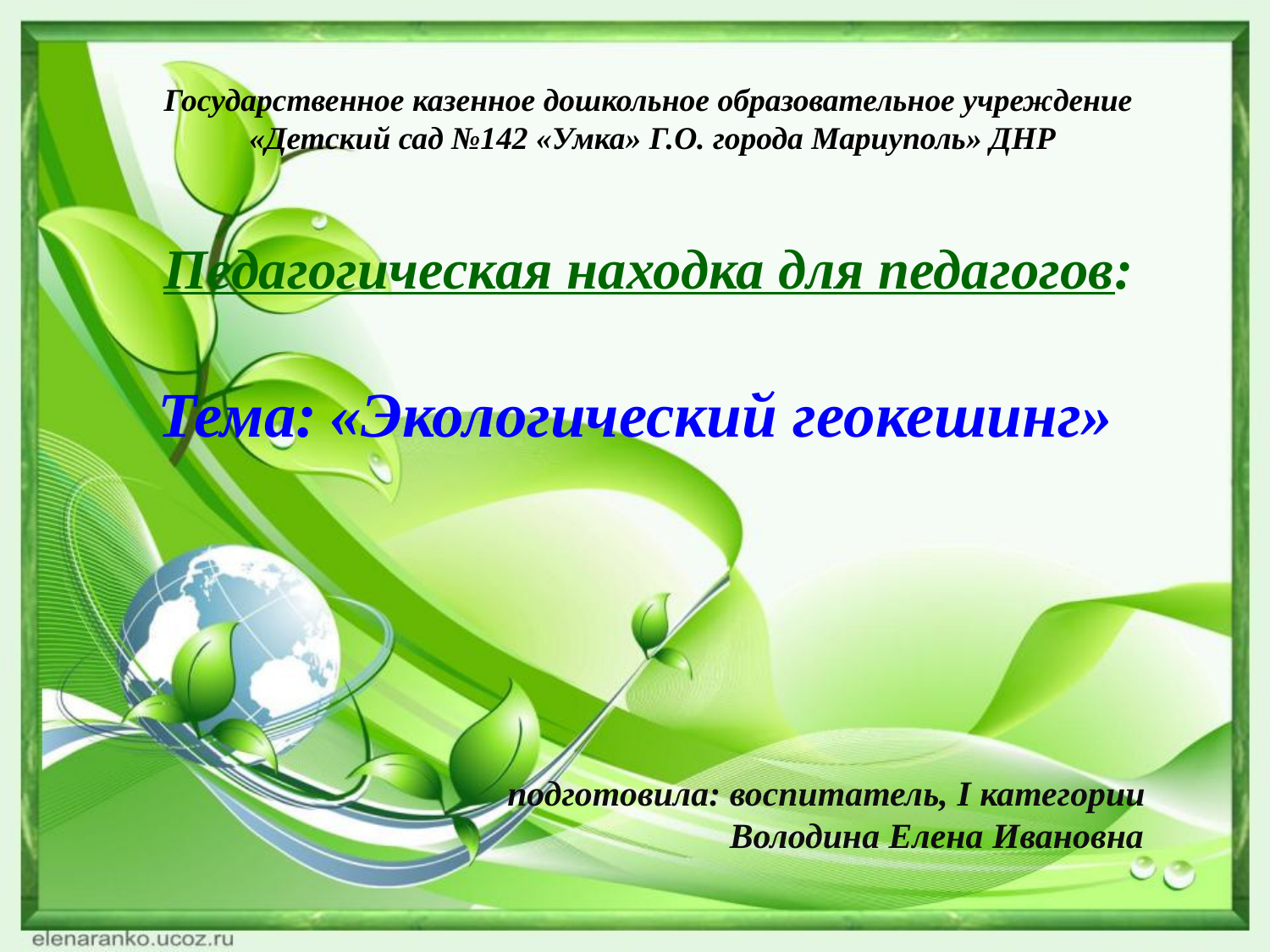

Государственное казенное дошкольное образовательное учреждение
 «Детский сад №142 «Умка» Г.О. города Мариуполь» ДНР

Педагогическая находка для педагогов:
Тема: «Экологический геокешинг»

подготовила: воспитатель, I категории
                         Володина Елена Ивановна